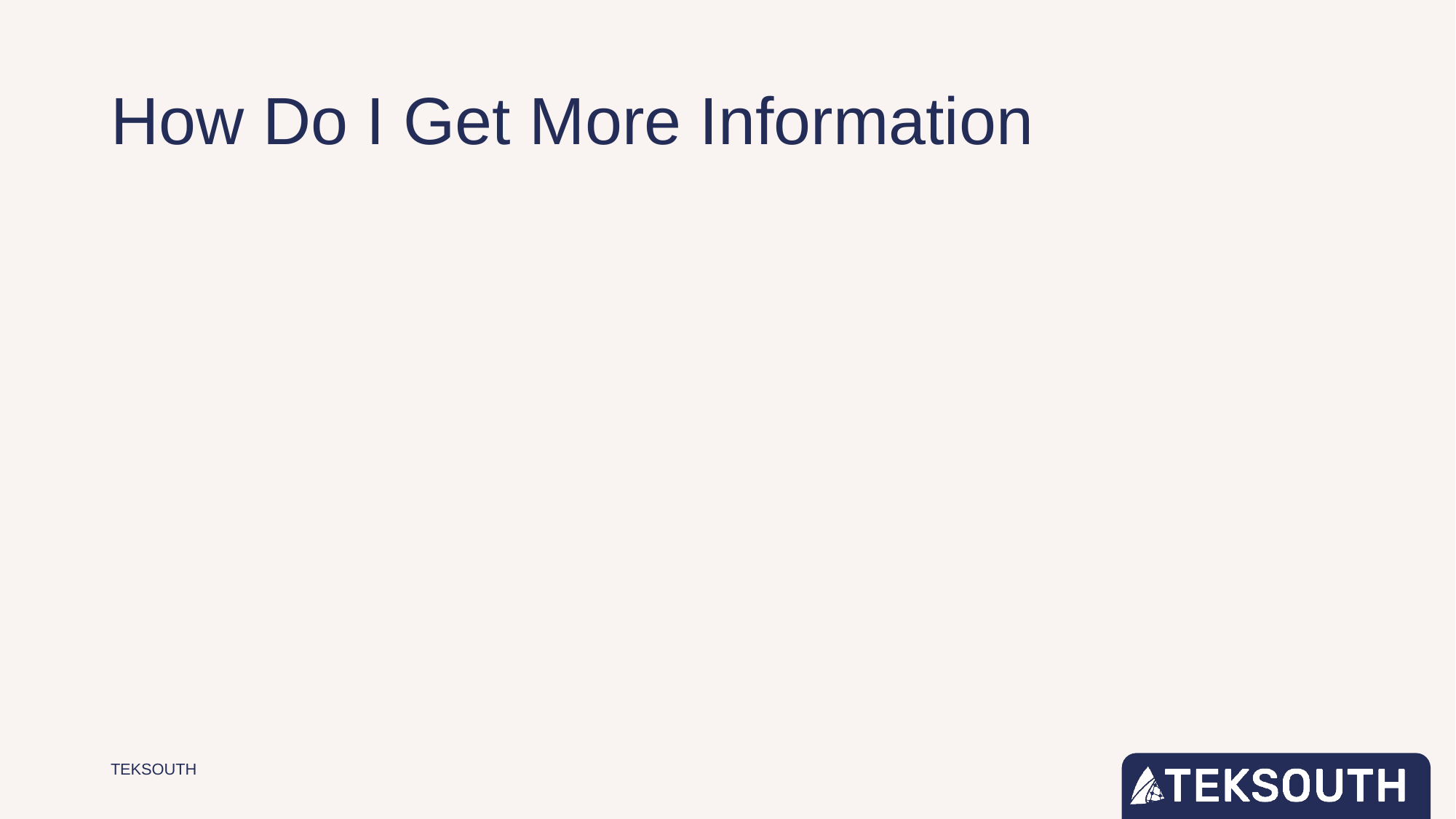

# How Do I Get More Information